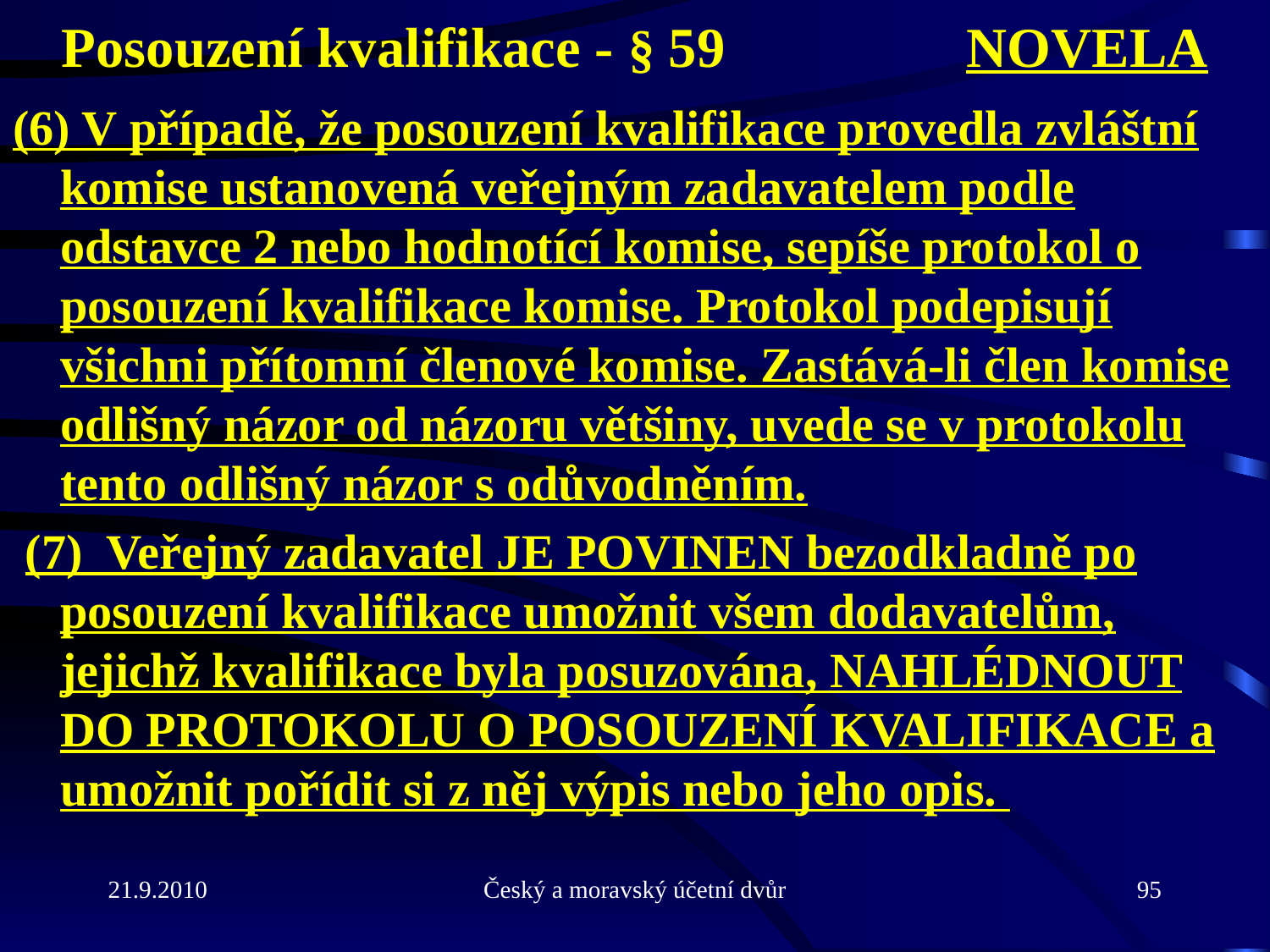

# Posouzení kvalifikace - § 59                 NOVELA
(6) V případě, že posouzení kvalifikace provedla zvláštní komise ustanovená veřejným zadavatelem podle odstavce 2 nebo hodnotící komise, sepíše protokol o posouzení kvalifikace komise. Protokol podepisují všichni přítomní členové komise. Zastává-li člen komise odlišný názor od názoru většiny, uvede se v protokolu tento odlišný názor s odůvodněním.
 (7)  Veřejný zadavatel je povinen bezodkladně po posouzení kvalifikace umožnit všem dodavatelům, jejichž kvalifikace byla posuzována, nahlédnout do protokolu o posouzení kvalifikace a umožnit pořídit si z něj výpis nebo jeho opis.

21.9.2010
Český a moravský účetní dvůr
95